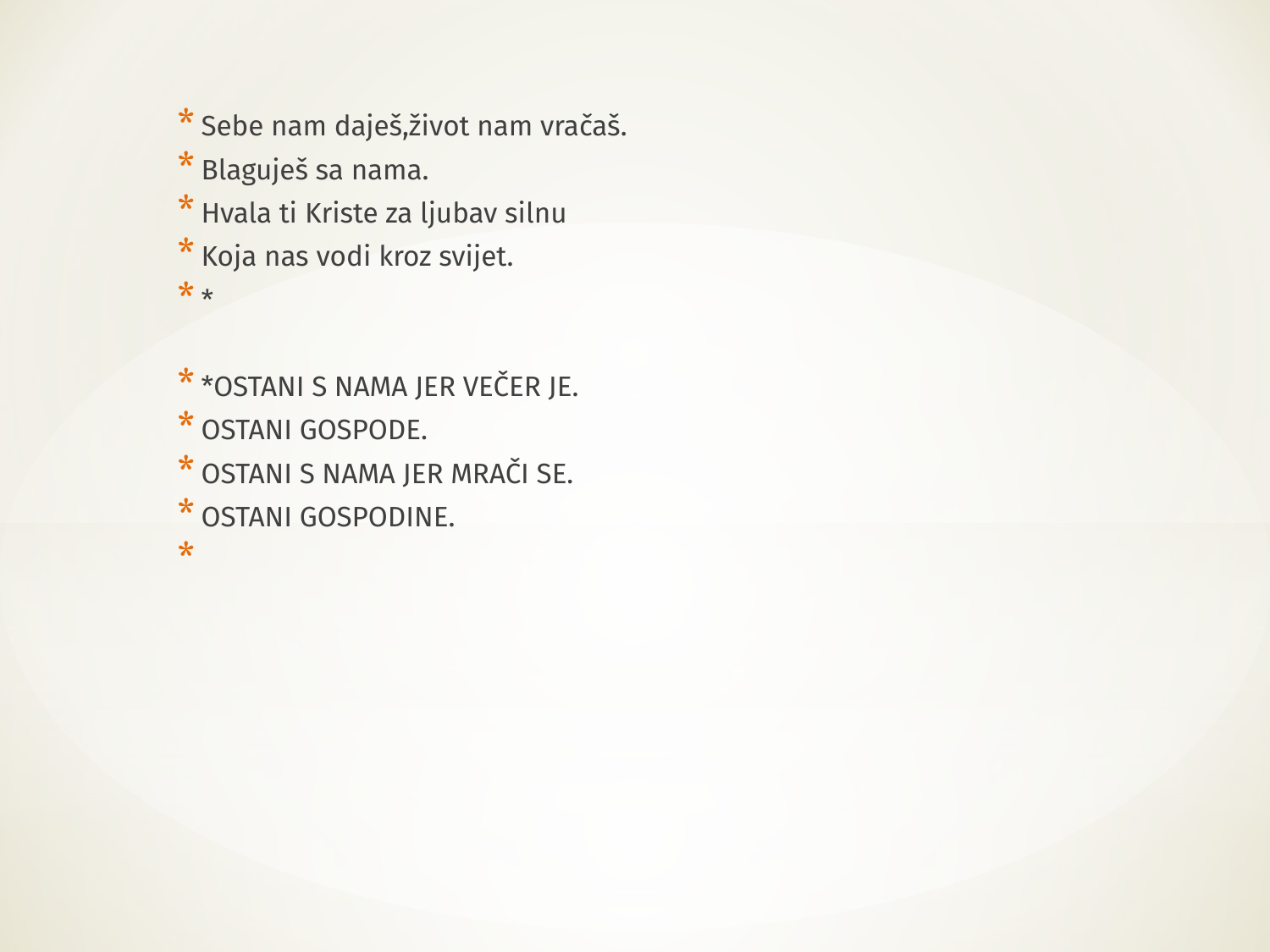

Sebe nam daješ,život nam vračaš.
Blaguješ sa nama.
Hvala ti Kriste za ljubav silnu
Koja nas vodi kroz svijet.
*

*OSTANI S NAMA JER VEČER JE.
OSTANI GOSPODE.
OSTANI S NAMA JER MRAČI SE.
OSTANI GOSPODINE.

#